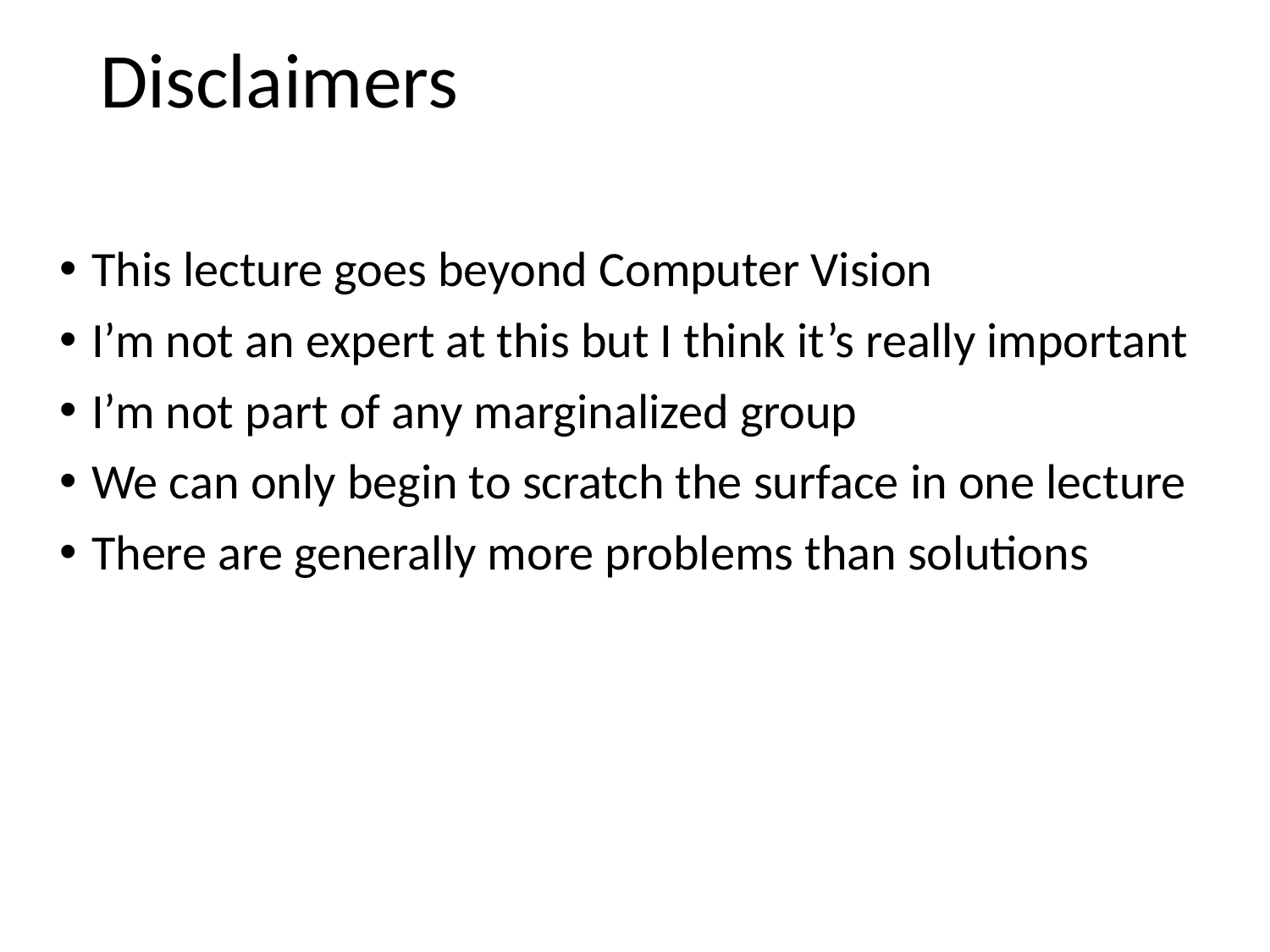

# Disclaimers
This lecture goes beyond Computer Vision
I’m not an expert at this but I think it’s really important
I’m not part of any marginalized group
We can only begin to scratch the surface in one lecture
There are generally more problems than solutions